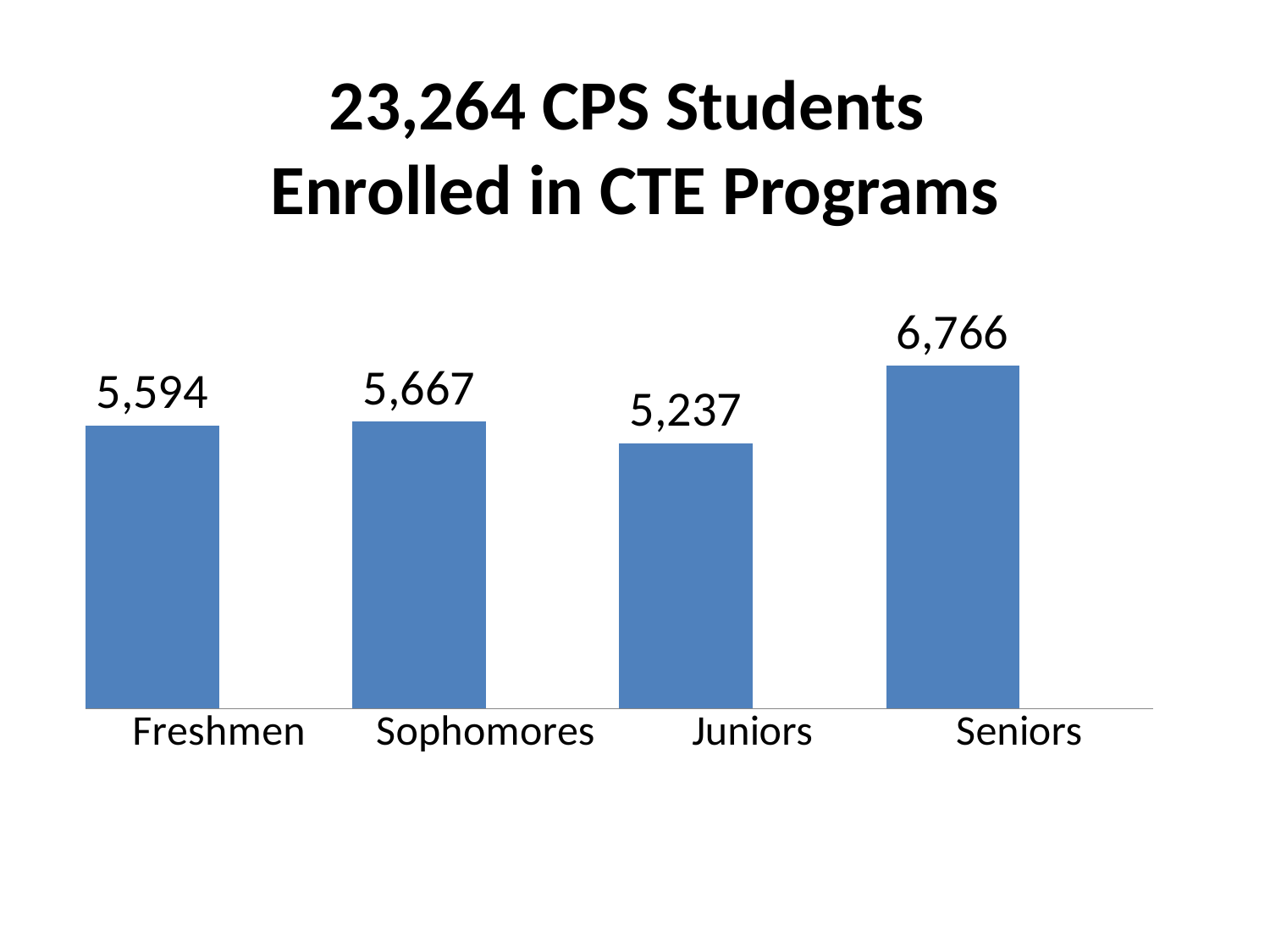

# 23,264 CPS Students Enrolled in CTE Programs

### Chart

| Category |  |  |
|---|---|---|
| Freshmen | 5594.0 | None |
| Sophomores | 5667.0 | None |
| Juniors | 5237.0 | None |
| Seniors | 6766.0 | None |